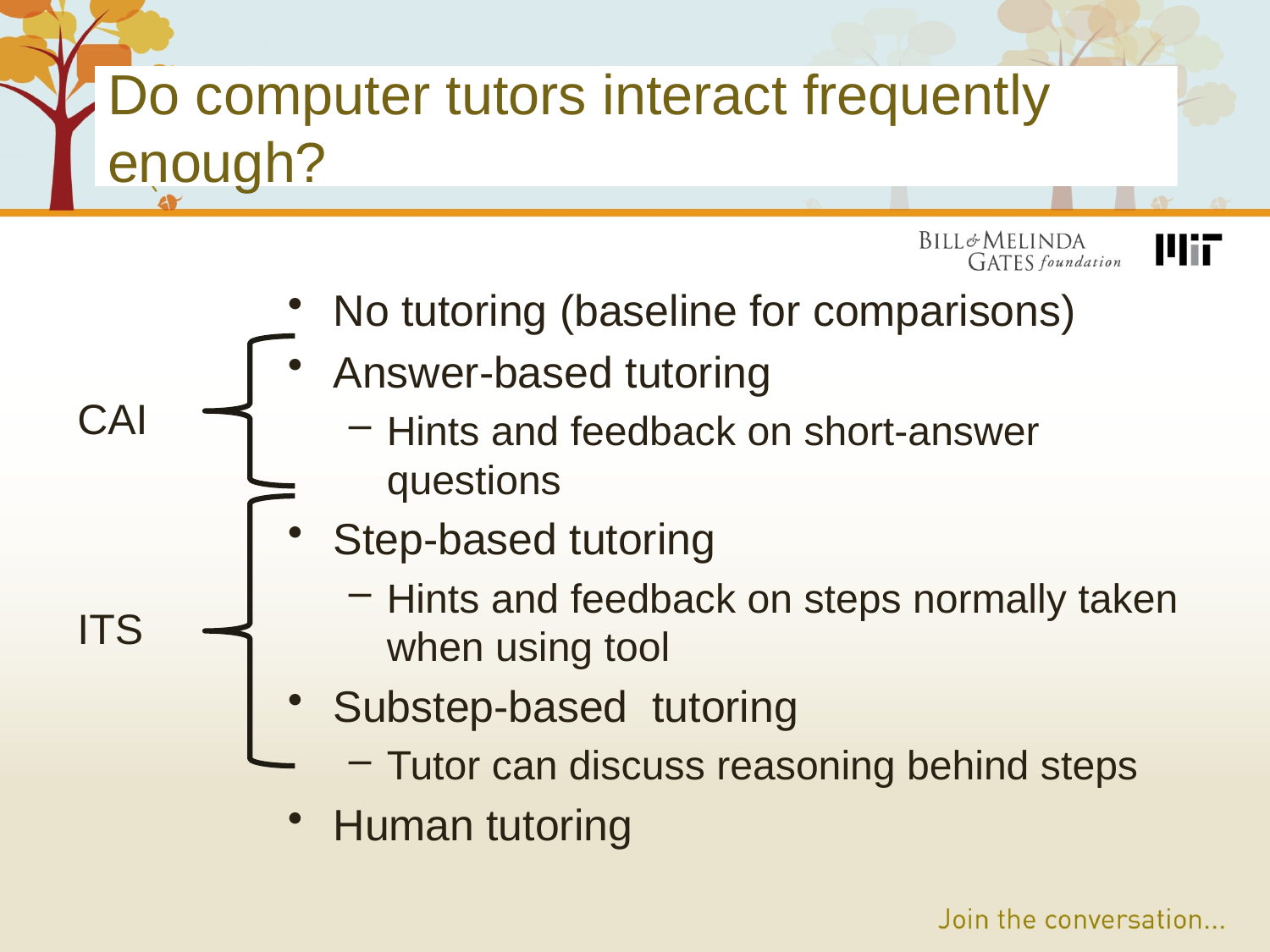

# Do computer tutors interact frequently  enough?
No tutoring (baseline for comparisons)
Answer-based tutoring
Hints and feedback on short-answer questions
Step-based tutoring
Hints and feedback on steps normally taken when using tool
Substep-based  tutoring
Tutor can discuss reasoning behind steps
Human tutoring

CAI

ITS